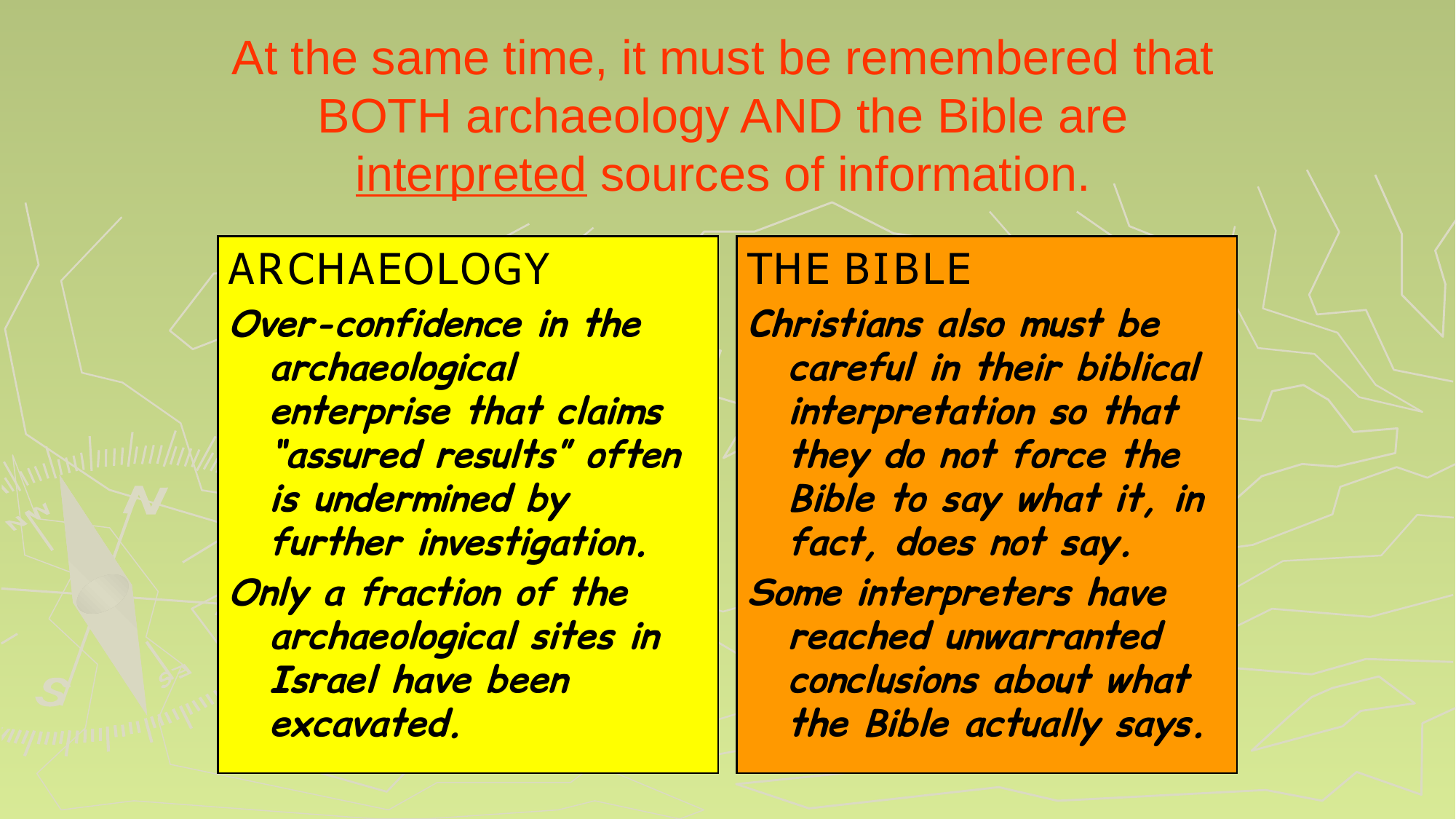

# At the same time, it must be remembered that BOTH archaeology AND the Bible are interpreted sources of information.
ARCHAEOLOGY
Over-confidence in the archaeological enterprise that claims “assured results” often is undermined by further investigation.
Only a fraction of the archaeological sites in Israel have been excavated.
THE BIBLE
Christians also must be careful in their biblical interpretation so that they do not force the Bible to say what it, in fact, does not say.
Some interpreters have reached unwarranted conclusions about what the Bible actually says.
182